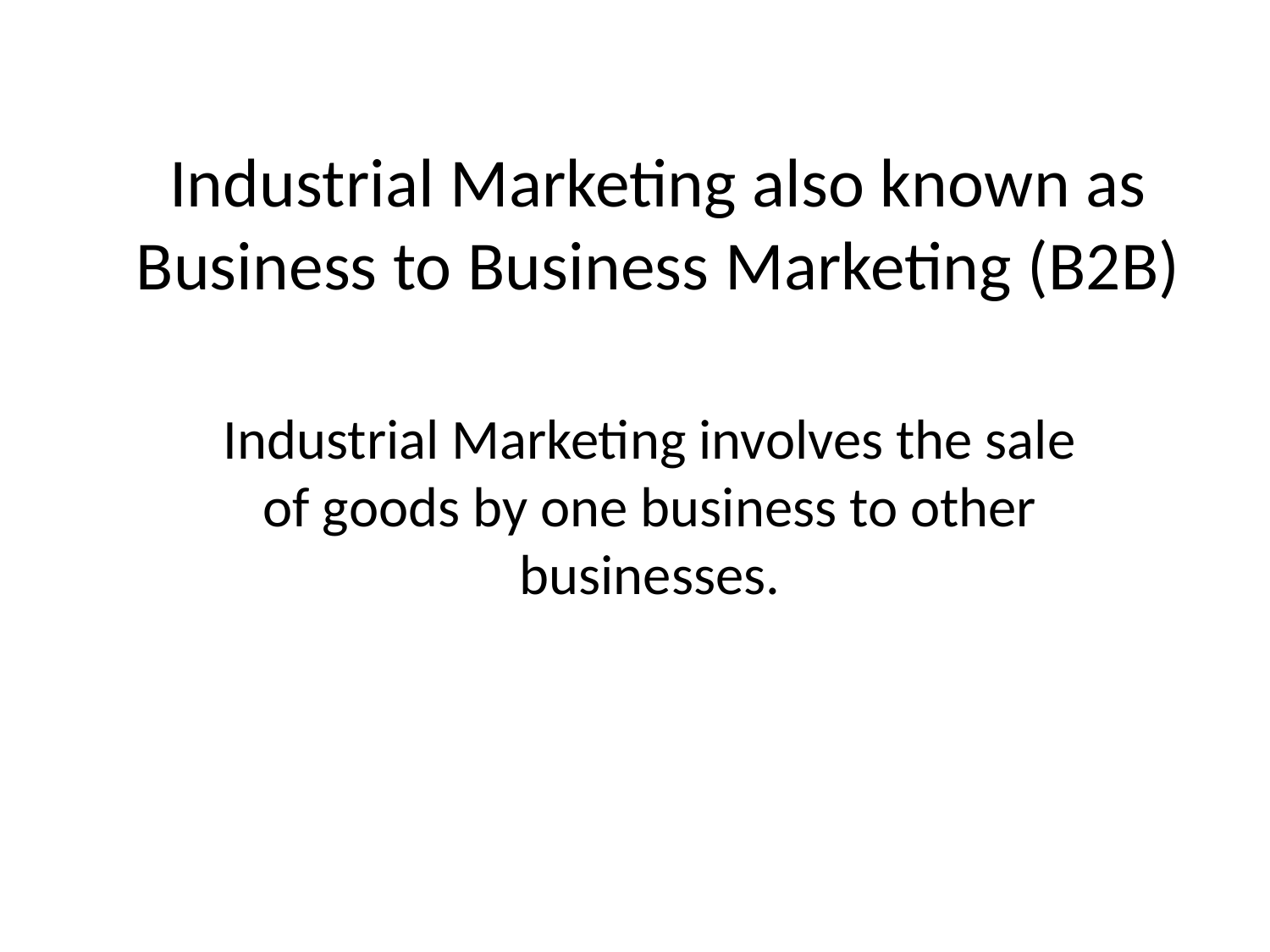

# Industrial Marketing also known as Business to Business Marketing (B2B)
Industrial Marketing involves the sale of goods by one business to other businesses.